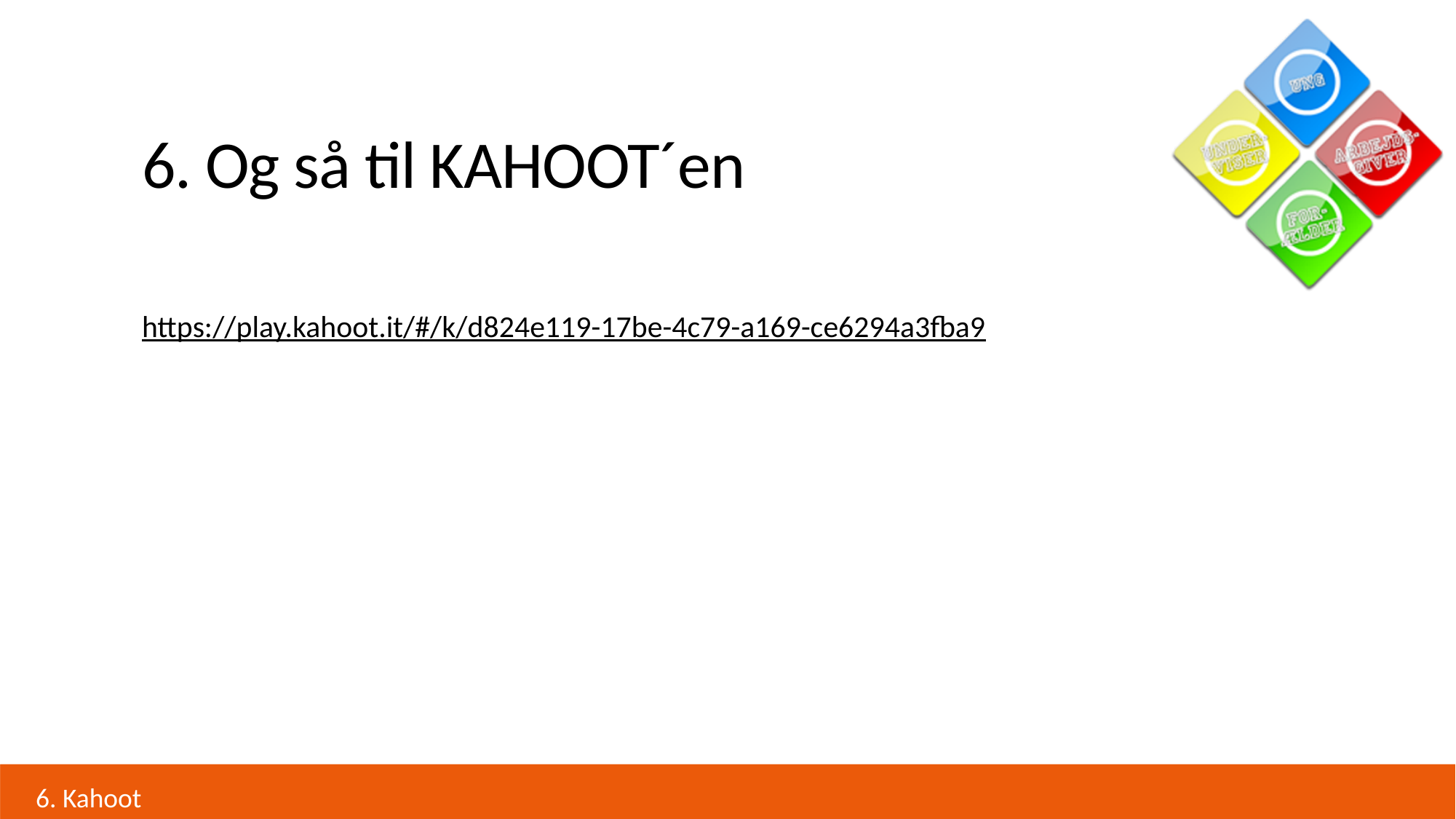

# 6. Og så til KAHOOT´en

https://play.kahoot.it/#/k/d824e119-17be-4c79-a169-ce6294a3fba9
6. Kahoot